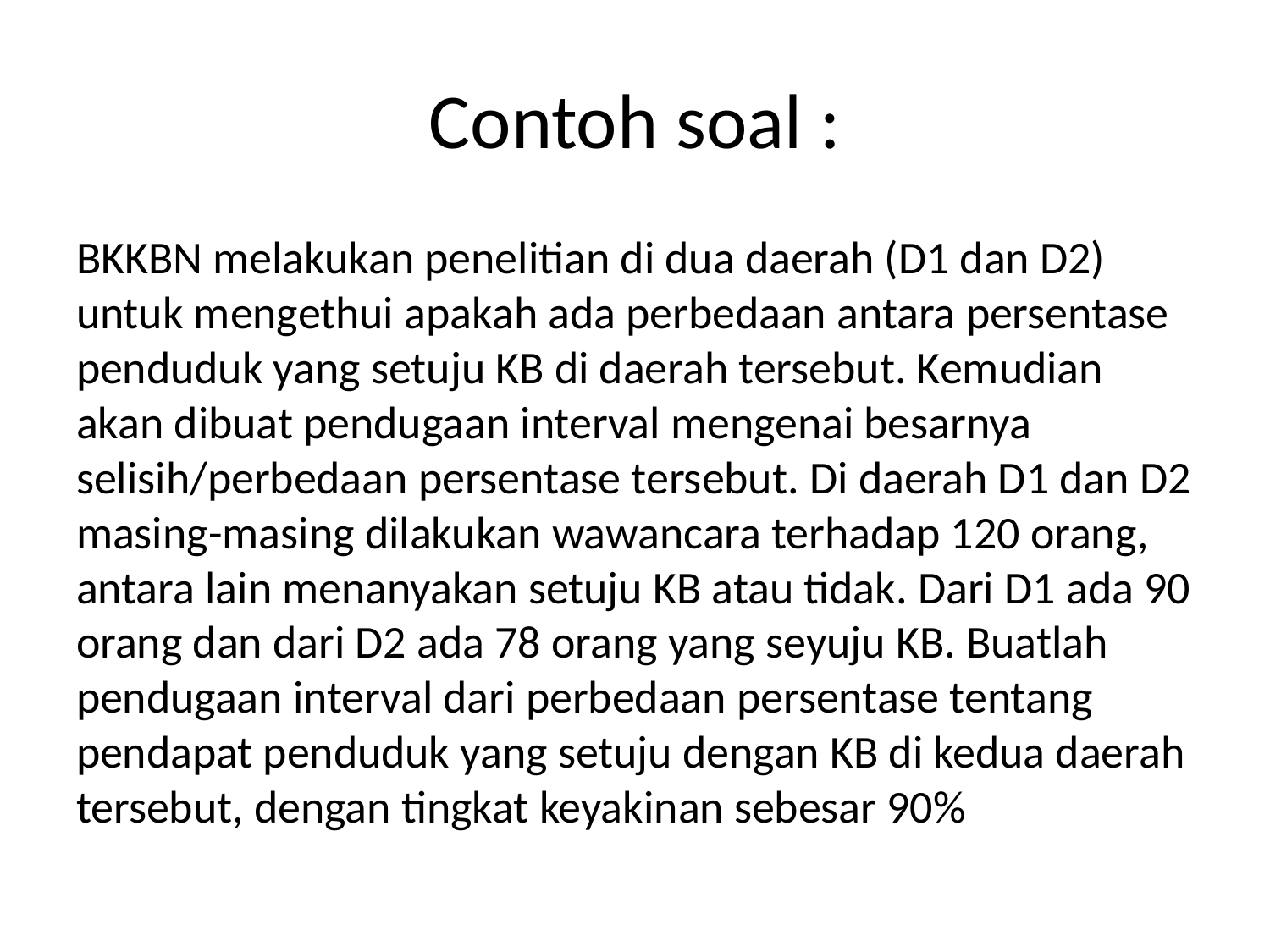

# Contoh soal :
BKKBN melakukan penelitian di dua daerah (D1 dan D2) untuk mengethui apakah ada perbedaan antara persentase penduduk yang setuju KB di daerah tersebut. Kemudian akan dibuat pendugaan interval mengenai besarnya selisih/perbedaan persentase tersebut. Di daerah D1 dan D2 masing-masing dilakukan wawancara terhadap 120 orang, antara lain menanyakan setuju KB atau tidak. Dari D1 ada 90 orang dan dari D2 ada 78 orang yang seyuju KB. Buatlah pendugaan interval dari perbedaan persentase tentang pendapat penduduk yang setuju dengan KB di kedua daerah tersebut, dengan tingkat keyakinan sebesar 90%